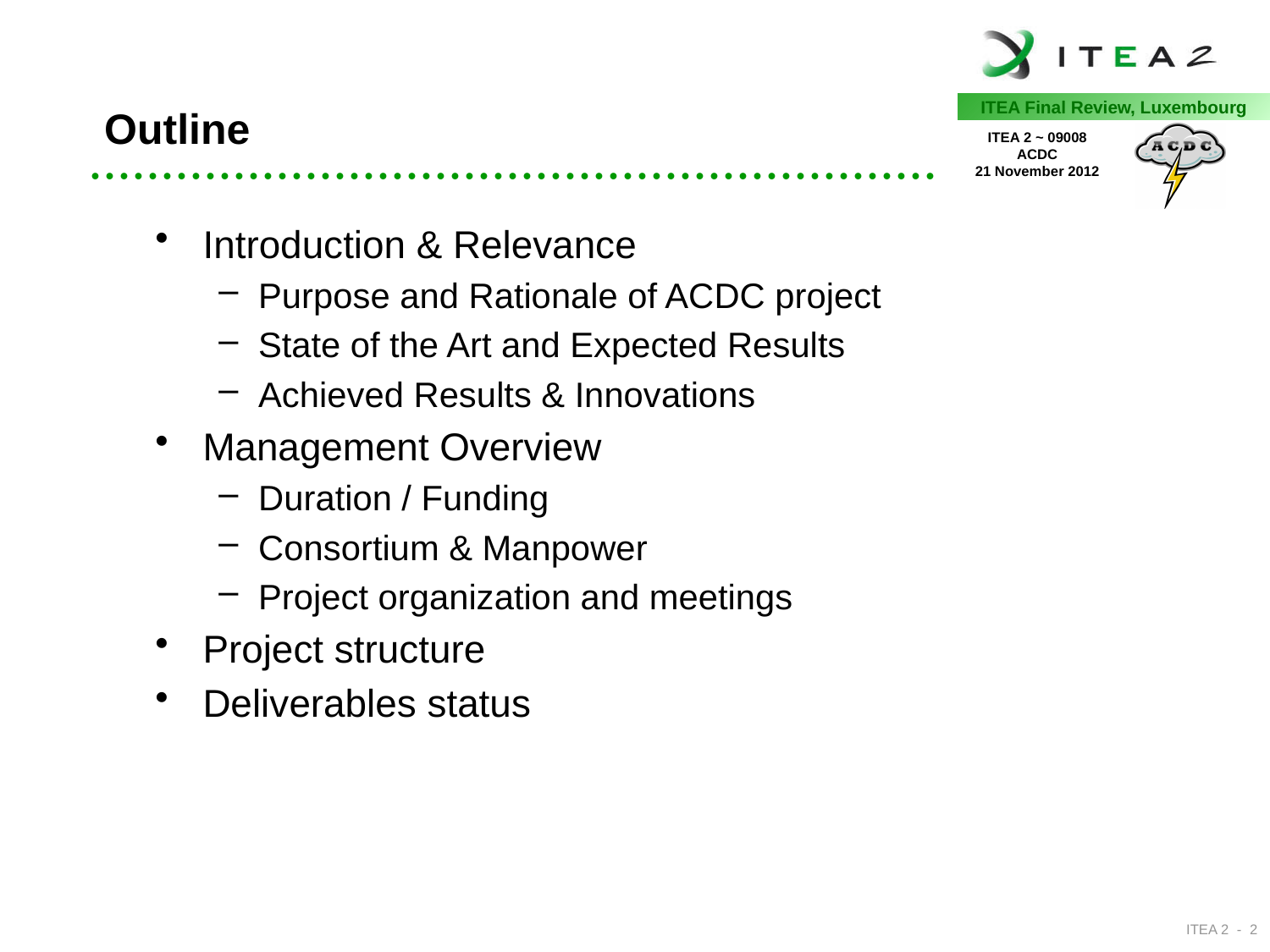

# Outline
Introduction & Relevance
Purpose and Rationale of ACDC project
State of the Art and Expected Results
Achieved Results & Innovations
Management Overview
Duration / Funding
Consortium & Manpower
Project organization and meetings
Project structure
Deliverables status